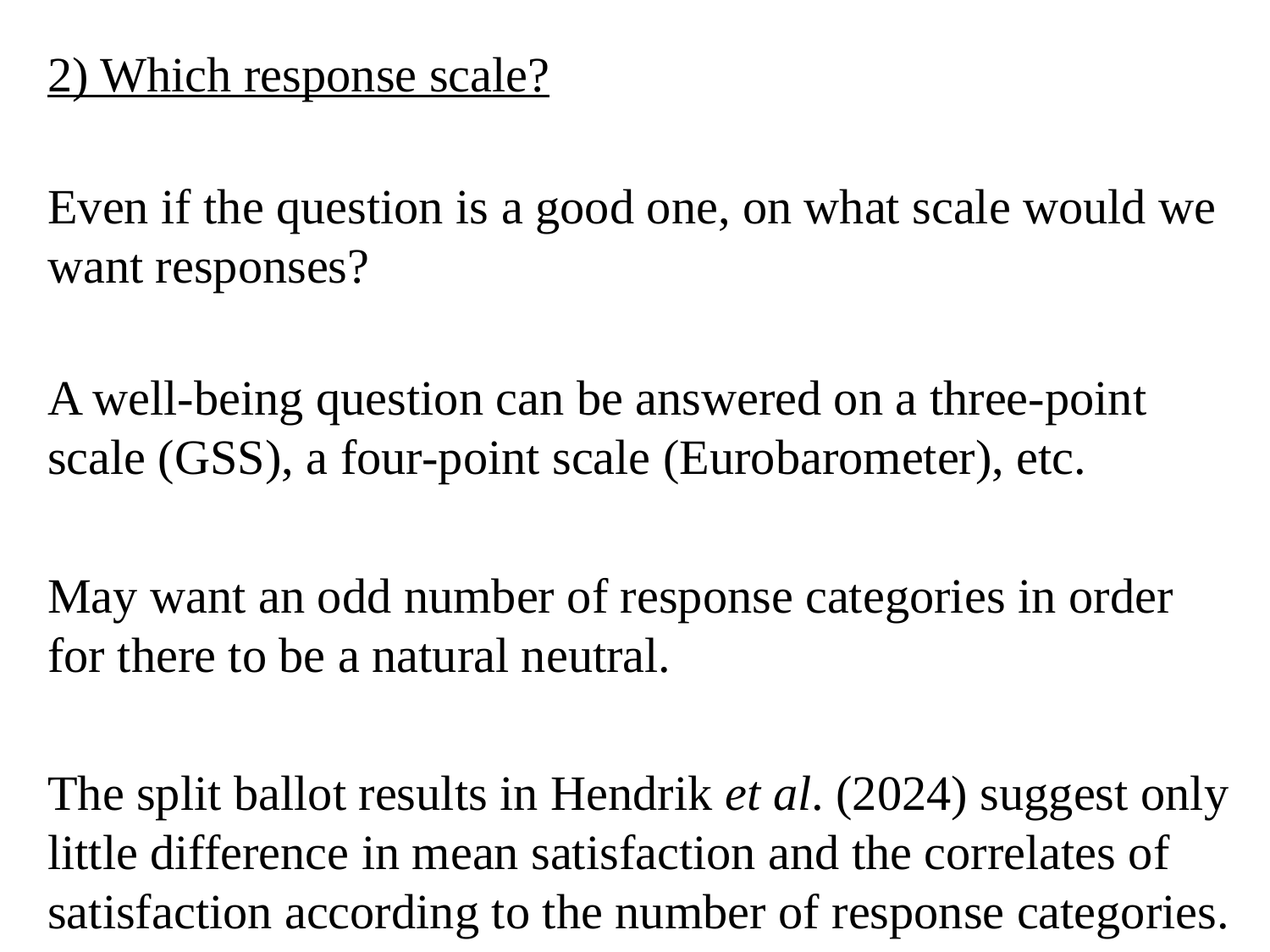

2) Which response scale?

Even if the question is a good one, on what scale would we want responses?

A well-being question can be answered on a three-point scale (GSS), a four-point scale (Eurobarometer), etc.

May want an odd number of response categories in order for there to be a natural neutral.

The split ballot results in Hendrik et al. (2024) suggest only little difference in mean satisfaction and the correlates of satisfaction according to the number of response categories.
69